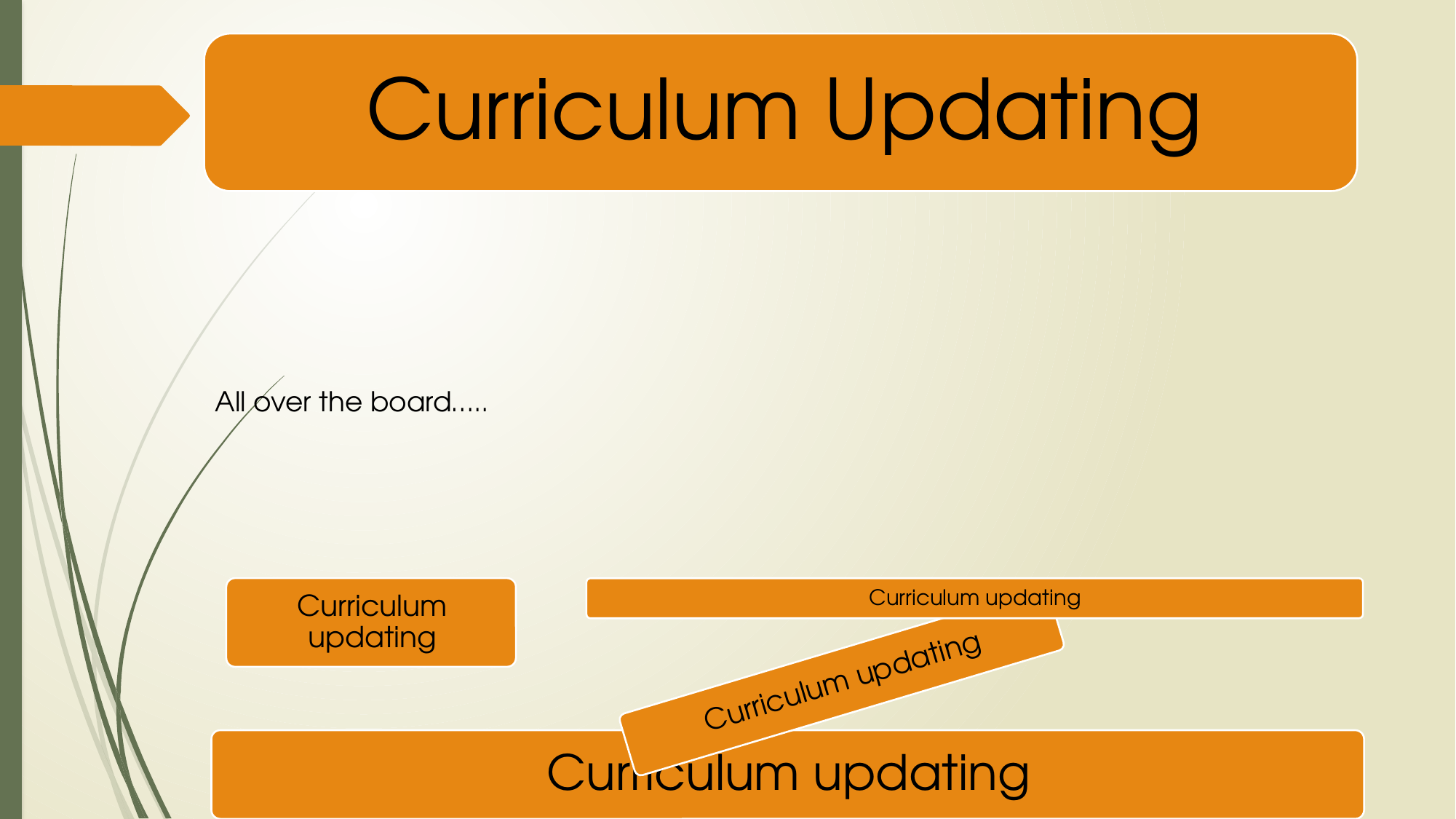

Curriculum Updating

All over the board…..
Curriculum updating
Curriculum updating
Curriculum updating
Curriculum updating